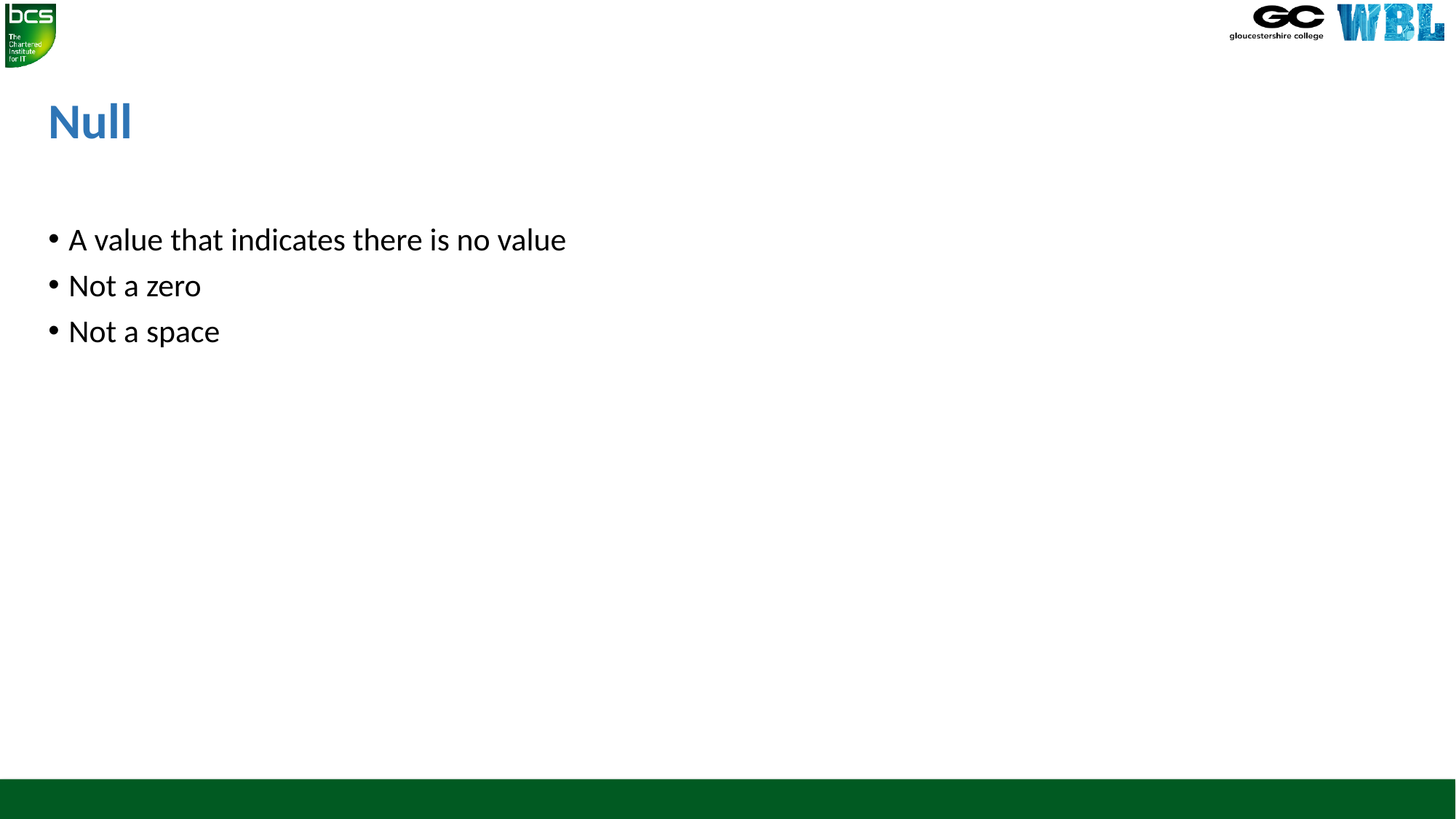

# Null
A value that indicates there is no value
Not a zero
Not a space